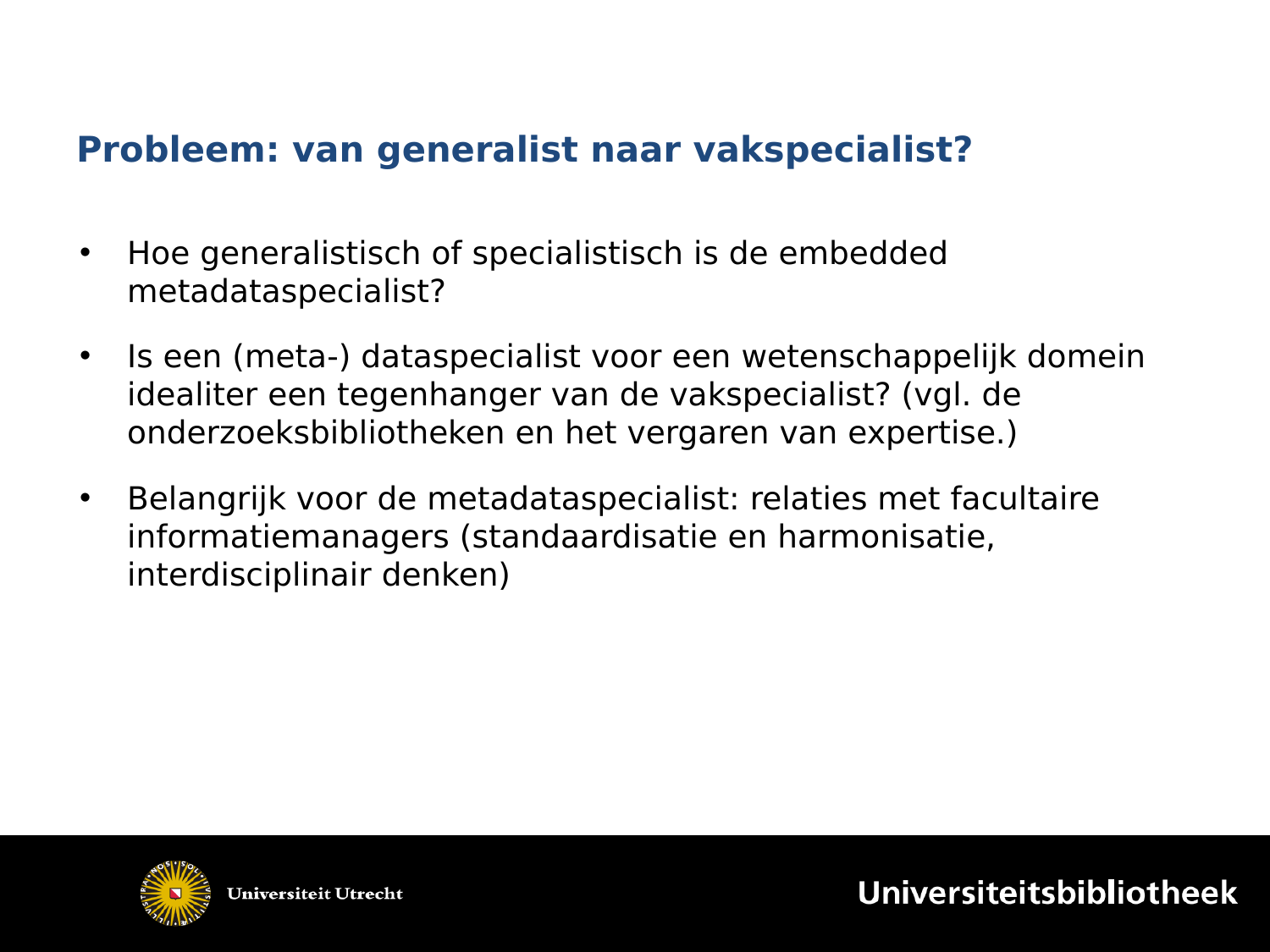

# Probleem: van generalist naar vakspecialist?
Hoe generalistisch of specialistisch is de embedded metadataspecialist?
Is een (meta-) dataspecialist voor een wetenschappelijk domein idealiter een tegenhanger van de vakspecialist? (vgl. de onderzoeksbibliotheken en het vergaren van expertise.)
Belangrijk voor de metadataspecialist: relaties met facultaire informatiemanagers (standaardisatie en harmonisatie, interdisciplinair denken)